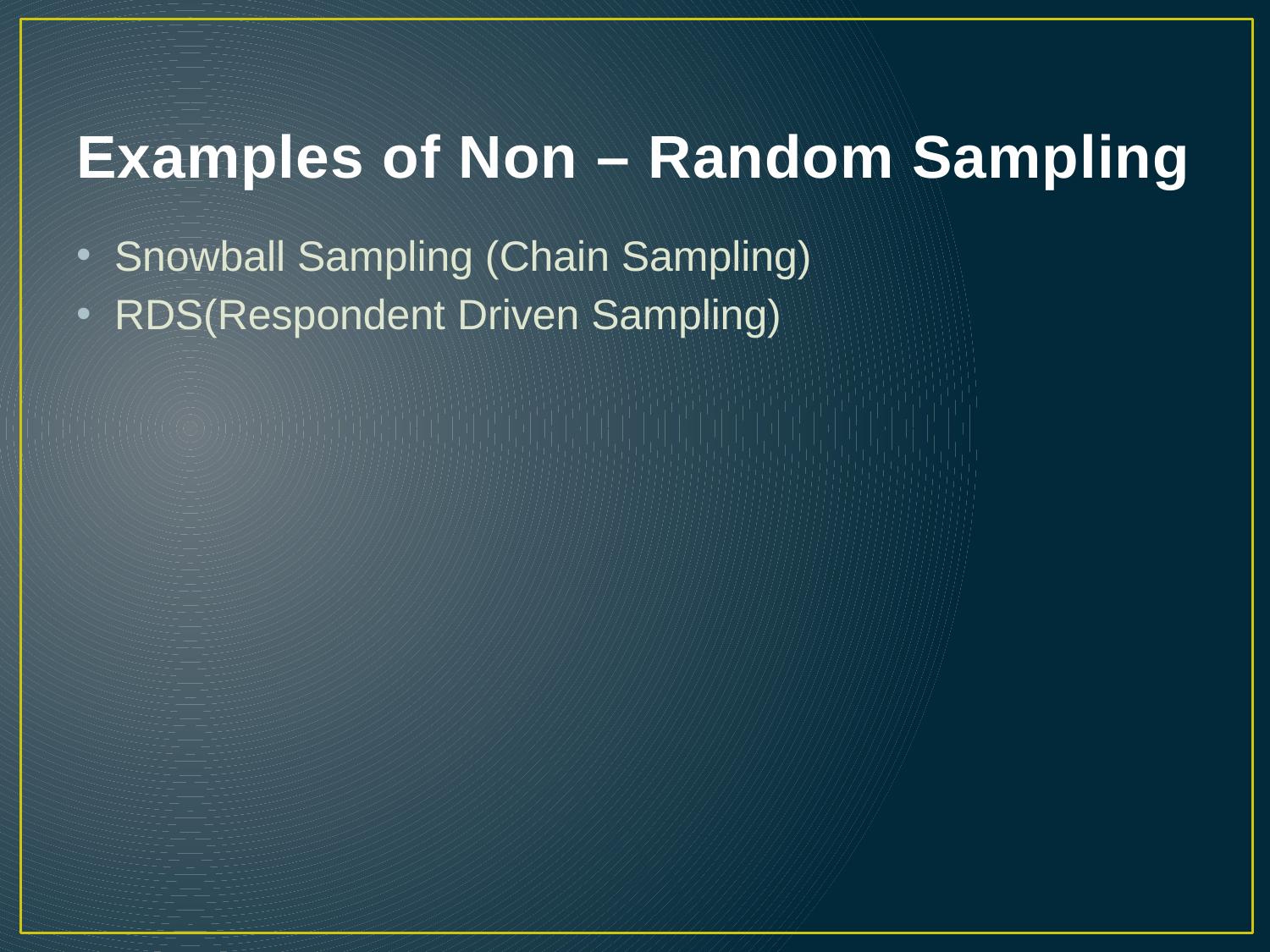

# Examples of Non – Random Sampling
Snowball Sampling (Chain Sampling)
RDS(Respondent Driven Sampling)